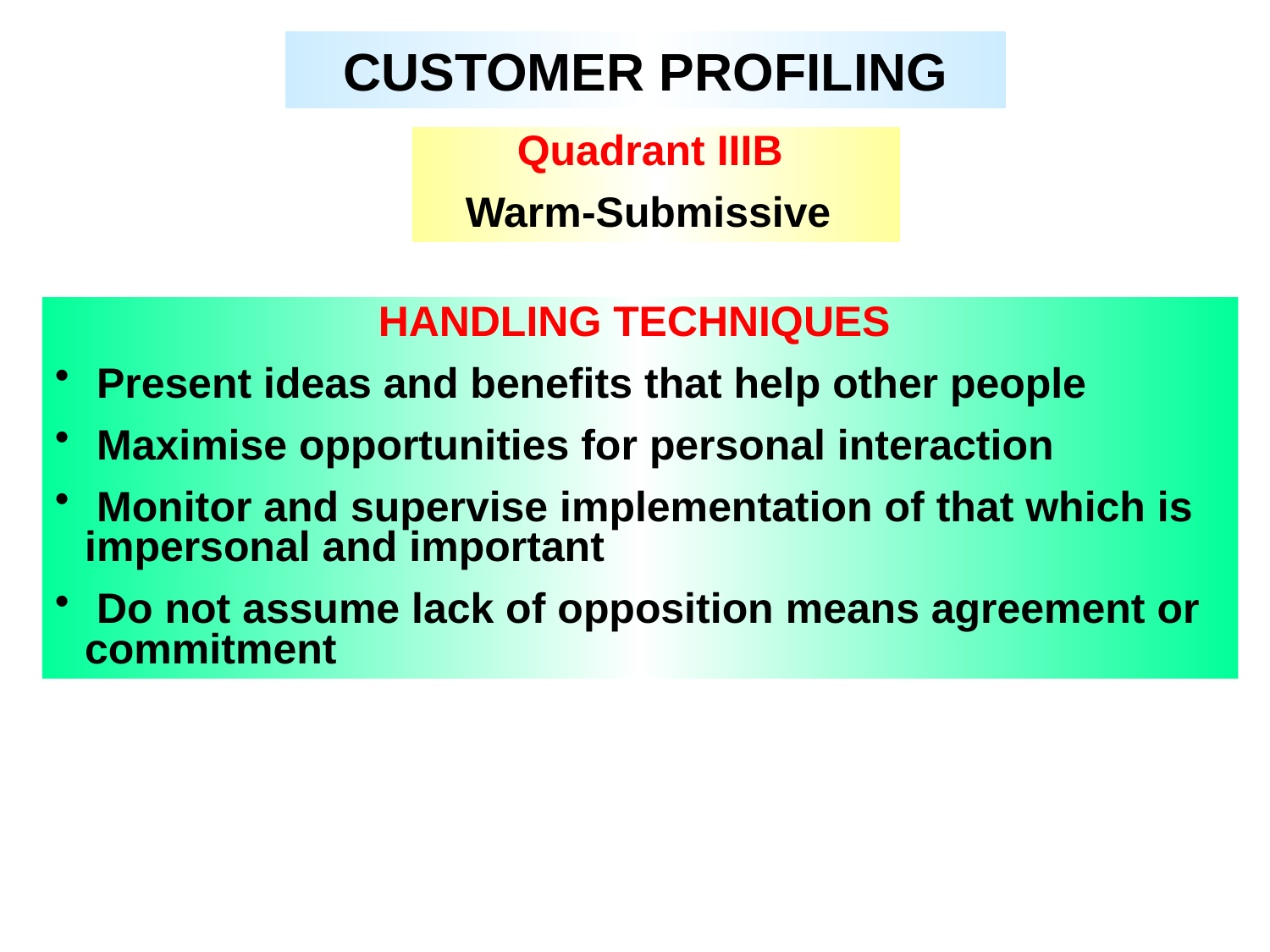

CUSTOMER PROFILING
Quadrant IIIB
Warm-Submissive
HANDLING TECHNIQUES
 Present ideas and benefits that help other people
 Maximise opportunities for personal interaction
 Monitor and supervise implementation of that which is impersonal and important
 Do not assume lack of opposition means agreement or commitment